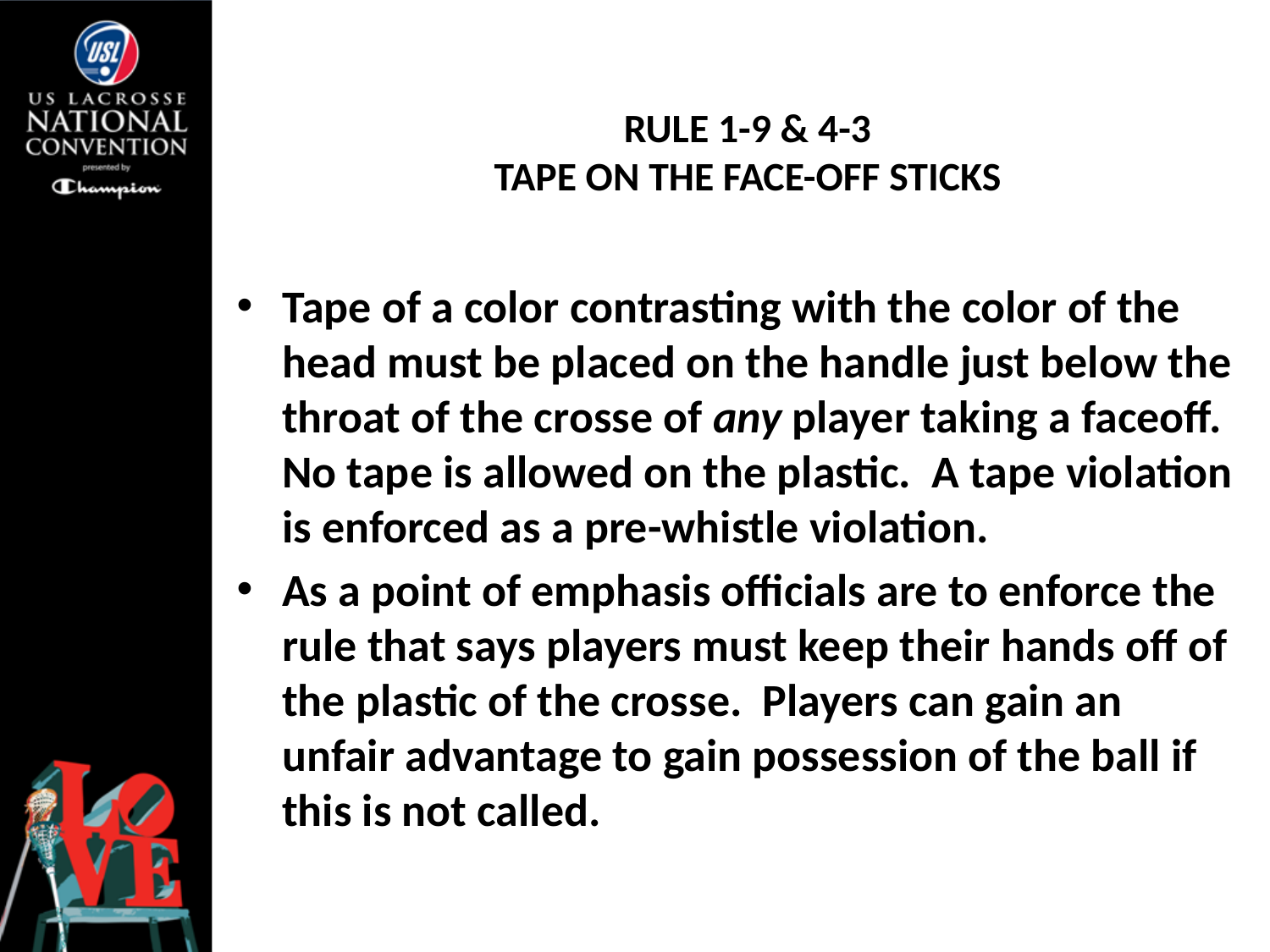

# RULE 1-9 & 4-3 TAPE ON THE FACE-OFF STICKS
Tape of a color contrasting with the color of the head must be placed on the handle just below the throat of the crosse of any player taking a faceoff.  No tape is allowed on the plastic.  A tape violation is enforced as a pre-whistle violation.
As a point of emphasis officials are to enforce the rule that says players must keep their hands off of the plastic of the crosse.  Players can gain an unfair advantage to gain possession of the ball if this is not called.